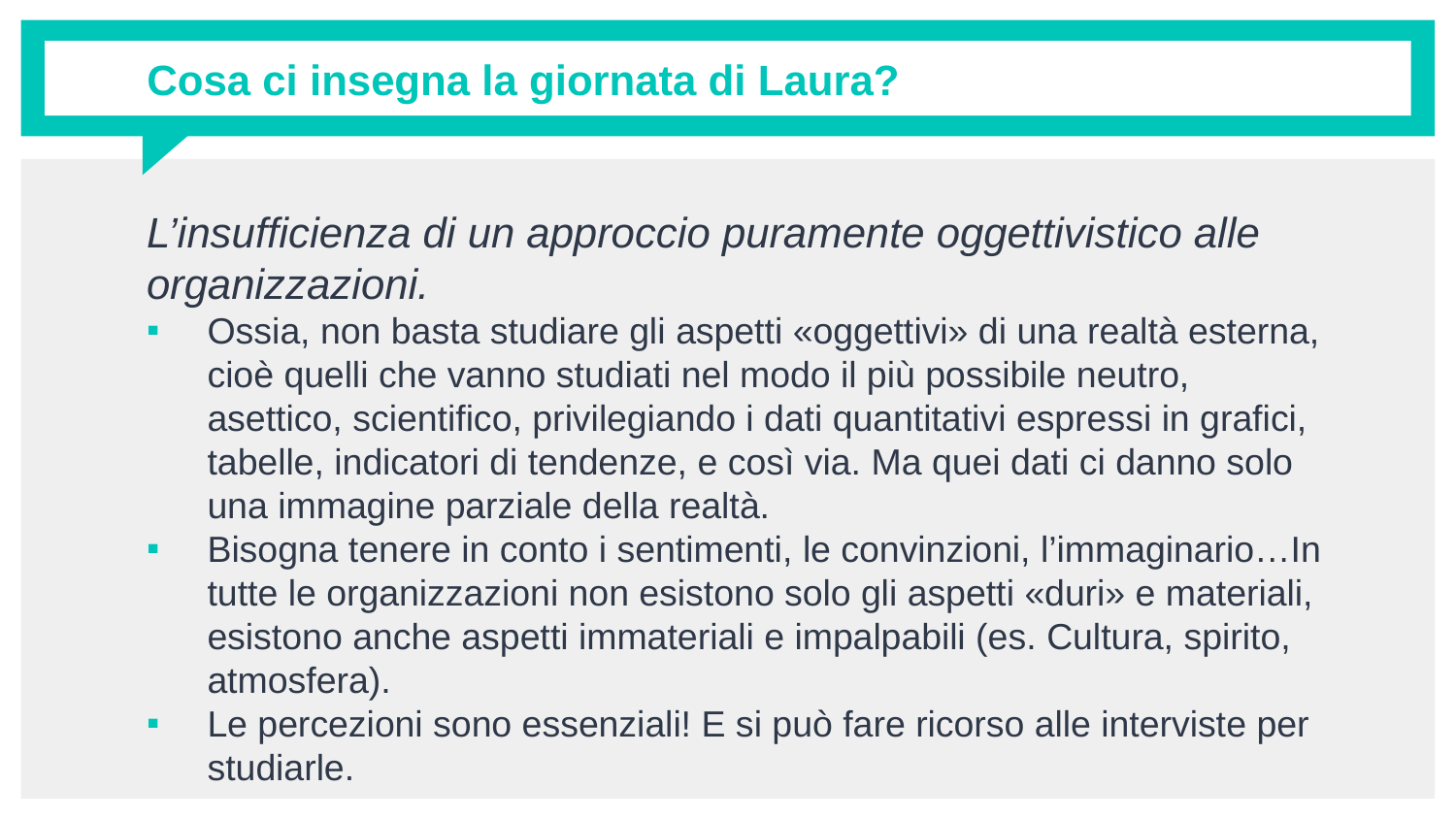

# Cosa ci insegna la giornata di Laura?

L’insufficienza di un approccio puramente oggettivistico alle organizzazioni.
Ossia, non basta studiare gli aspetti «oggettivi» di una realtà esterna, cioè quelli che vanno studiati nel modo il più possibile neutro, asettico, scientifico, privilegiando i dati quantitativi espressi in grafici, tabelle, indicatori di tendenze, e così via. Ma quei dati ci danno solo una immagine parziale della realtà.
Bisogna tenere in conto i sentimenti, le convinzioni, l’immaginario…In tutte le organizzazioni non esistono solo gli aspetti «duri» e materiali, esistono anche aspetti immateriali e impalpabili (es. Cultura, spirito, atmosfera).
Le percezioni sono essenziali! E si può fare ricorso alle interviste per studiarle.